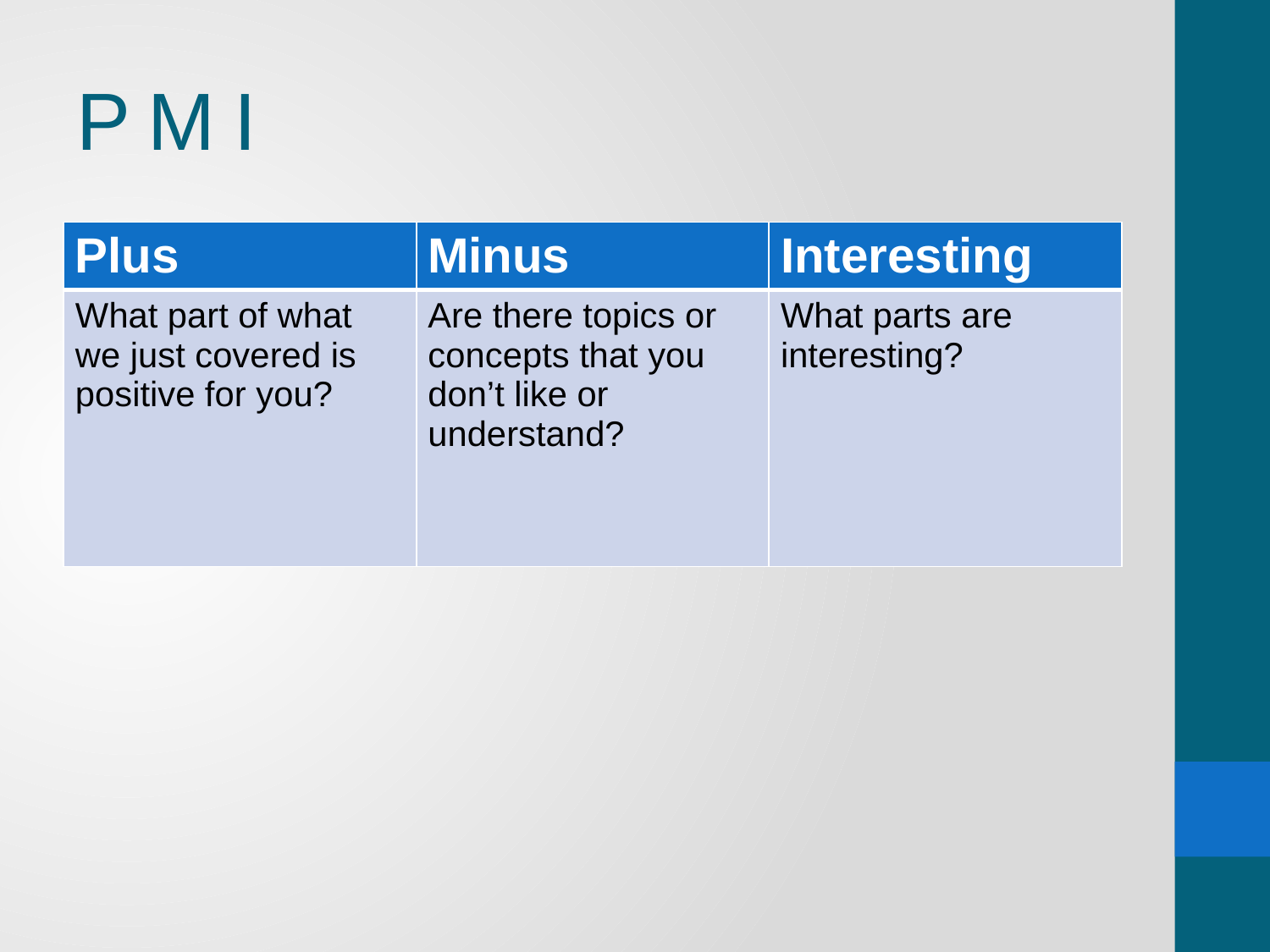

# P M I
| Plus | Minus | Interesting |
| --- | --- | --- |
| What part of what we just covered is positive for you? | Are there topics or concepts that you don’t like or understand? | What parts are interesting? |